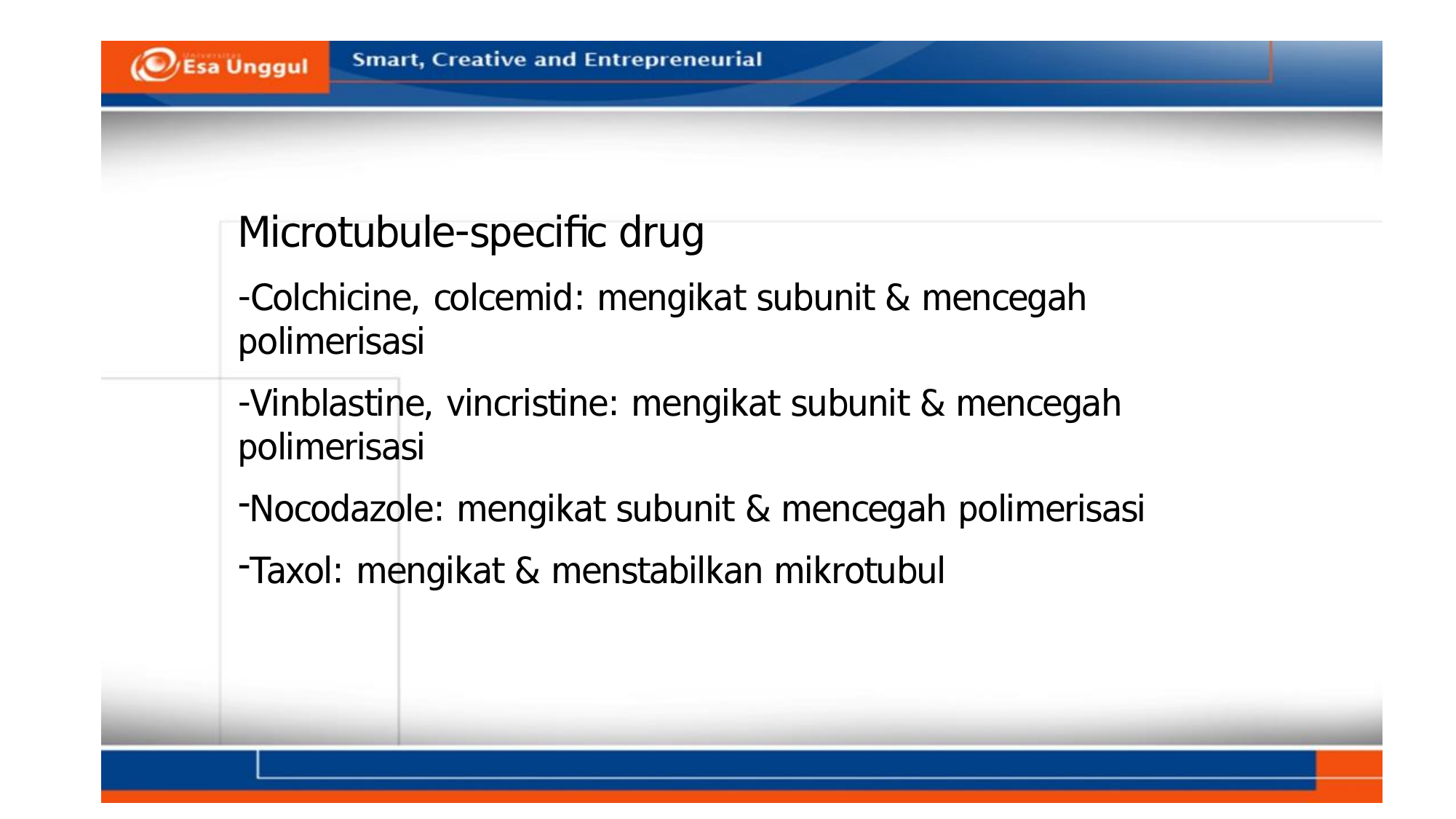

Microtubule-specific drug
-Colchicine, colcemid: mengikat subunit & mencegah     polimerisasi
-Vinblastine, vincristine: mengikat subunit & mencegah polimerisasi
Nocodazole: mengikat subunit & mencegah polimerisasi
Taxol: mengikat & menstabilkan mikrotubul